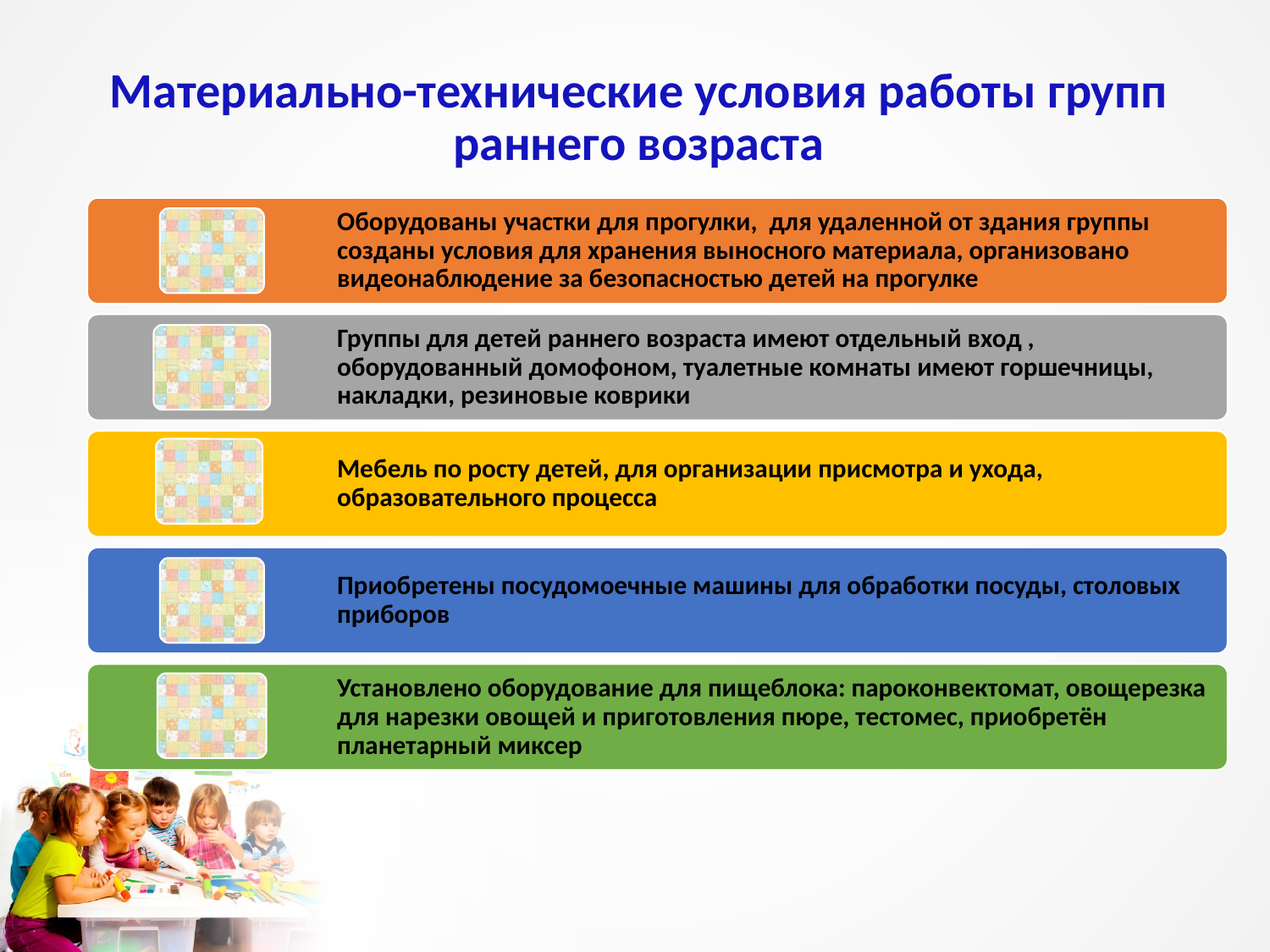

# Материально-технические условия работы групп раннего возраста
Оборудованы участки для прогулки,  для удаленной от здания группы созданы условия для хранения выносного материала, организовано видеонаблюдение за безопасностью детей на прогулке
Группы для детей раннего возраста имеют отдельный вход , оборудованный домофоном, туалетные комнаты имеют горшечницы, накладки, резиновые коврики
Мебель по росту детей, для организации присмотра и ухода, образовательного процесса
Приобретены посудомоечные машины для обработки посуды, столовых приборов
Установлено оборудование для пищеблока: пароконвектомат, овощерезка для нарезки овощей и приготовления пюре, тестомес, приобретён планетарный миксер